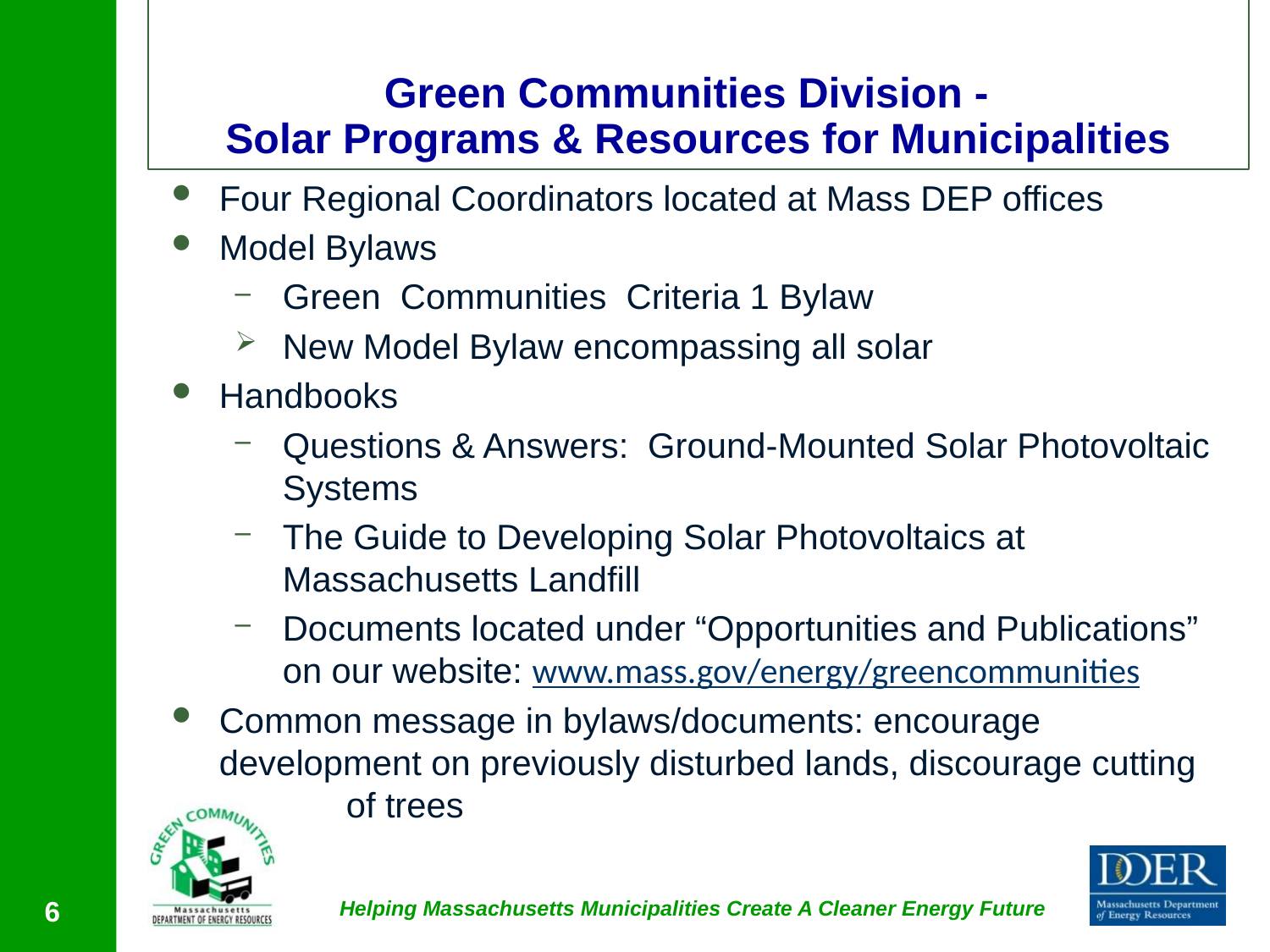

# Green Communities Division - Solar Programs & Resources for Municipalities
Four Regional Coordinators located at Mass DEP offices
Model Bylaws
Green  Communities  Criteria 1 Bylaw
New Model Bylaw encompassing all solar
Handbooks
Questions & Answers:  Ground-Mounted Solar Photovoltaic Systems
The Guide to Developing Solar Photovoltaics at Massachusetts Landfill
Documents located under “Opportunities and Publications” on our website: www.mass.gov/energy/greencommunities
Common message in bylaws/documents: encourage development on previously disturbed lands, discourage cutting 	of trees

6